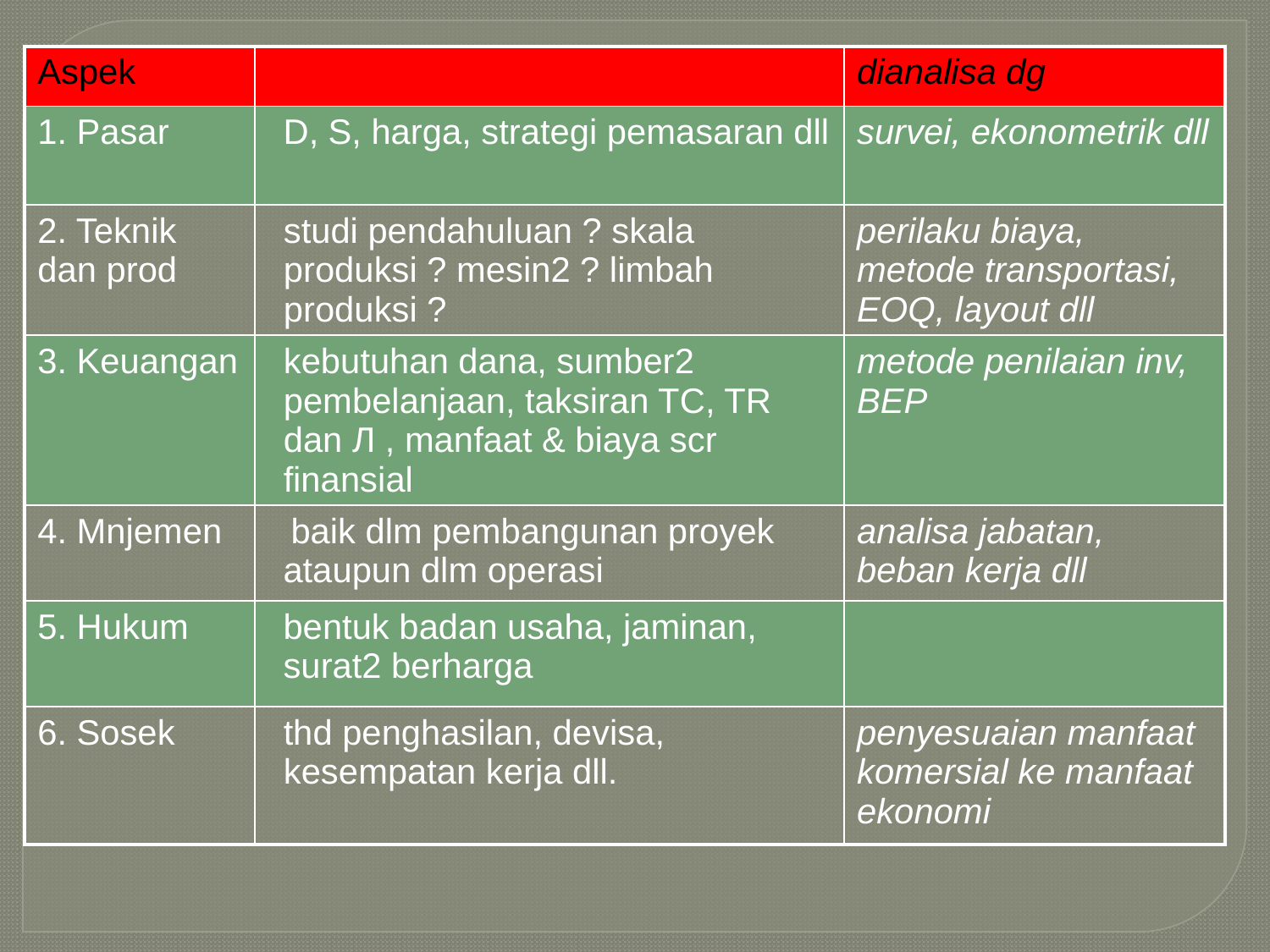

| Aspek |  | dianalisa dg |
| --- | --- | --- |
| 1. Pasar | D, S, harga, strategi pemasaran dll | survei, ekonometrik dll |
| 2. Teknik dan prod | studi pendahuluan ? skala produksi ? mesin2 ? limbah produksi ? | perilaku biaya, metode transportasi, EOQ, layout dll |
| 3. Keuangan | kebutuhan dana, sumber2 pembelanjaan, taksiran TC, TR dan Л , manfaat & biaya scr finansial | metode penilaian inv, BEP |
| 4. Mnjemen | baik dlm pembangunan proyek ataupun dlm operasi | analisa jabatan, beban kerja dll |
| 5. Hukum | bentuk badan usaha, jaminan, surat2 berharga |  |
| 6. Sosek | thd penghasilan, devisa, kesempatan kerja dll. | penyesuaian manfaat komersial ke manfaat ekonomi |